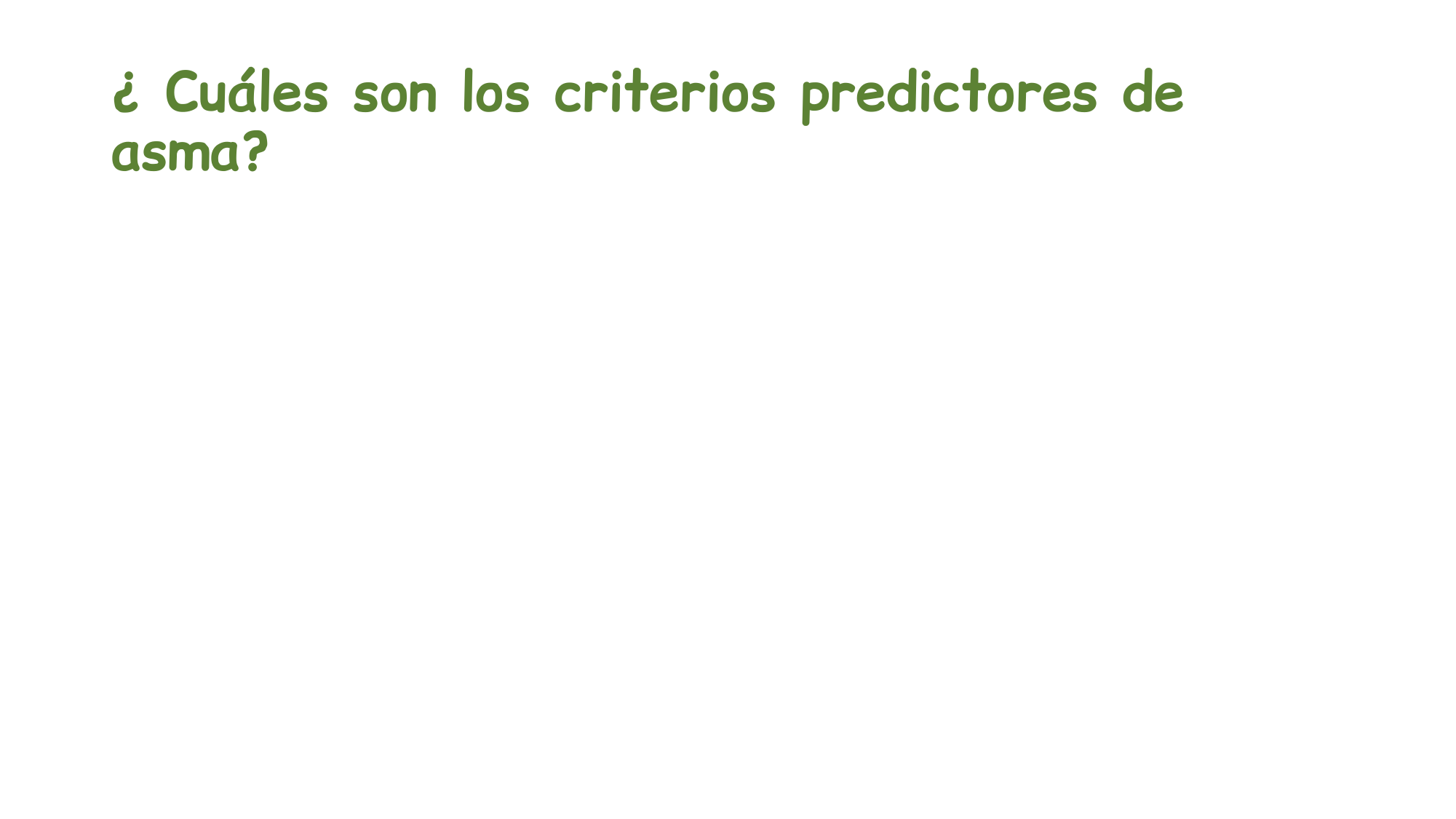

# ¿ Cuáles son los criterios predictores de asma?